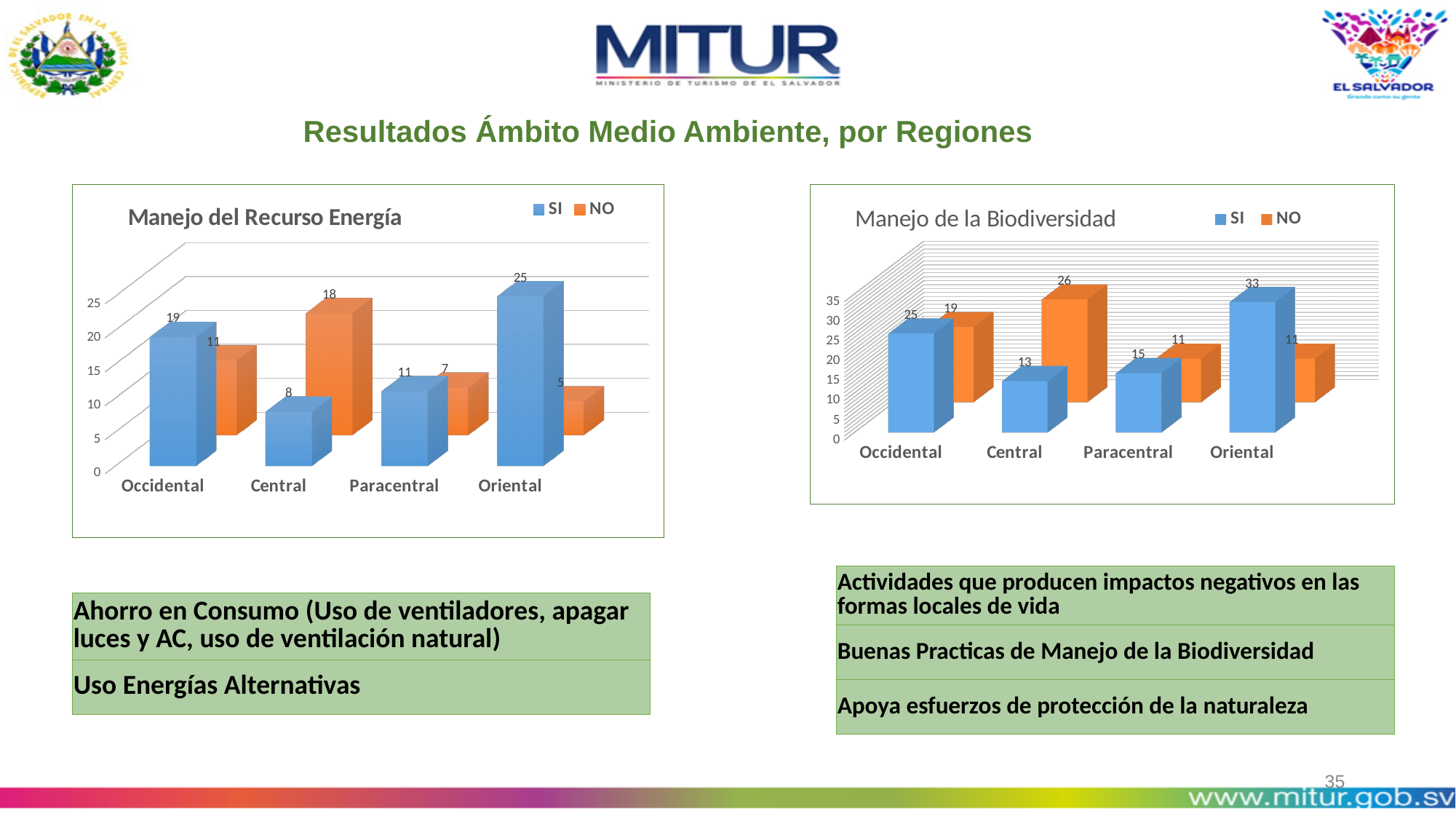

Resultados Ámbito Medio Ambiente, por Regiones
SATISFACCIÓN DE LOS VISITANTES

[unsupported chart]

[unsupported chart]

| Actividades que producen impactos negativos en las formas locales de vida |
| --- |
| Buenas Practicas de Manejo de la Biodiversidad |
| Apoya esfuerzos de protección de la naturaleza |
| Ahorro en Consumo (Uso de ventiladores, apagar luces y AC, uso de ventilación natural) |
| --- |
| Uso Energías Alternativas |
35